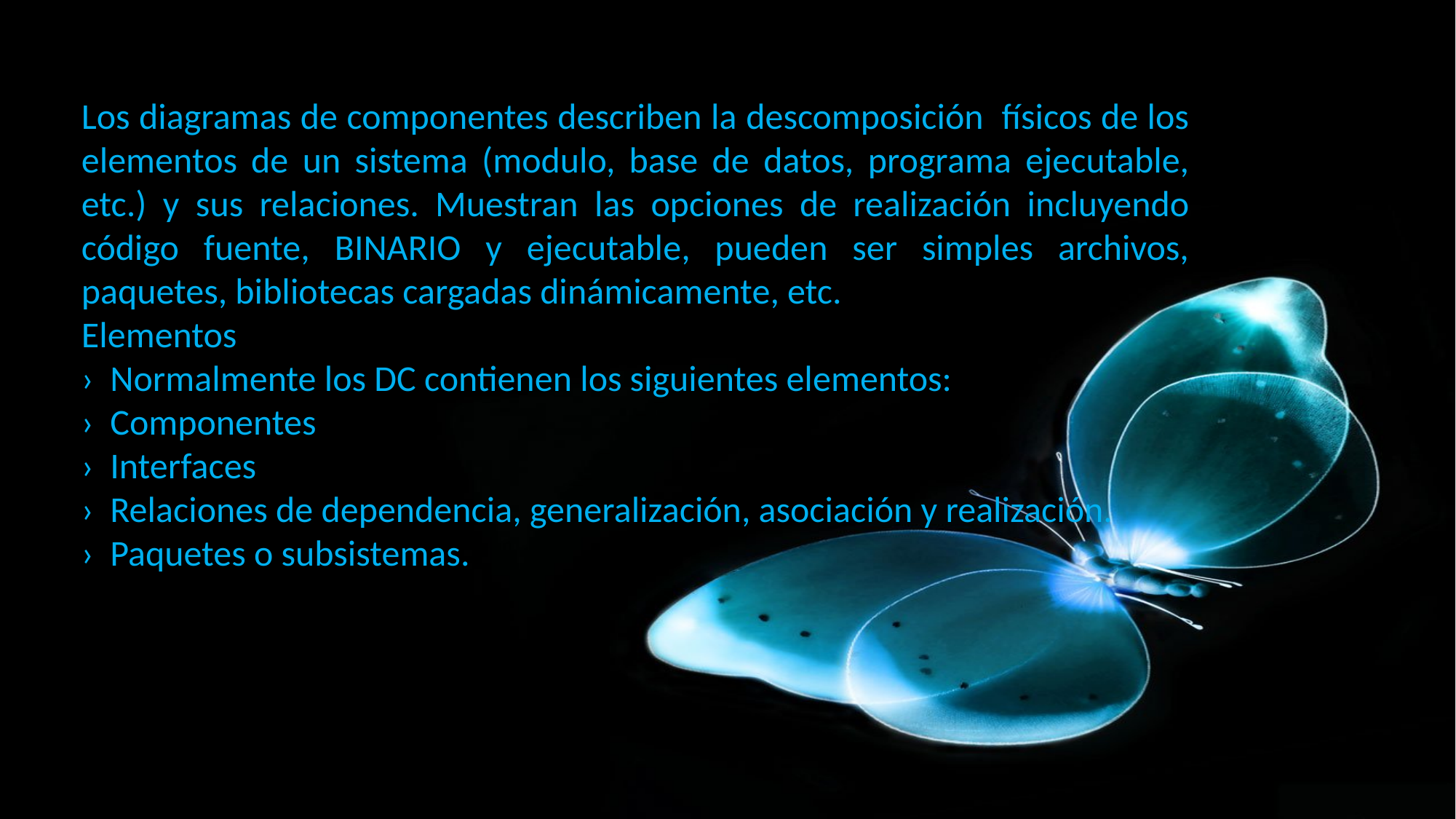

Los diagramas de componentes describen la descomposición  físicos de los elementos de un sistema (modulo, base de datos, programa ejecutable, etc.) y sus relaciones. Muestran las opciones de realización incluyendo código fuente, BINARIO y ejecutable, pueden ser simples archivos, paquetes, bibliotecas cargadas dinámicamente, etc.
Elementos
›  Normalmente los DC contienen los siguientes elementos:
›  Componentes
›  Interfaces
›  Relaciones de dependencia, generalización, asociación y realización.
›  Paquetes o subsistemas.